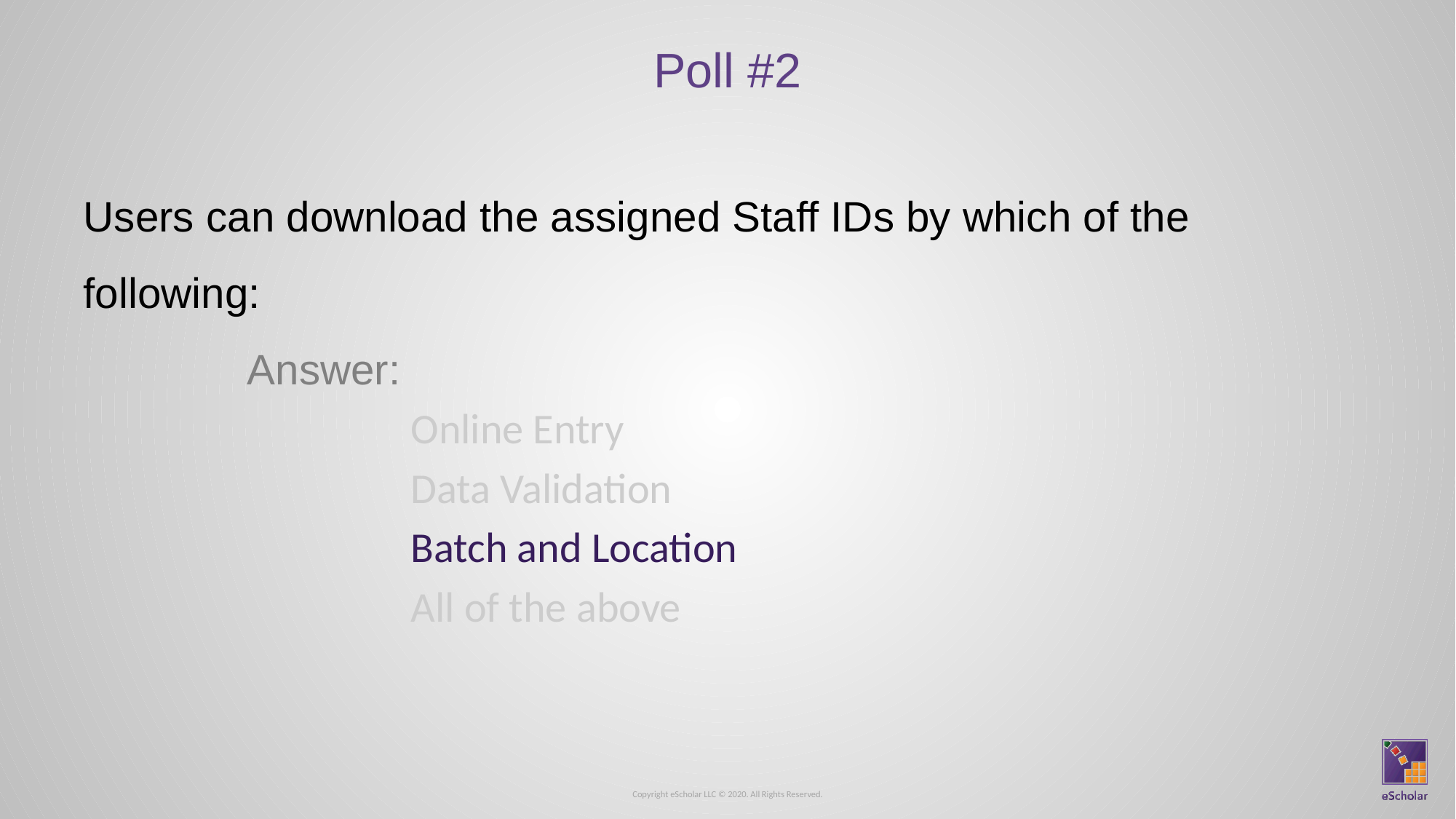

# Poll #2
Users can download the assigned Staff IDs by which of the following:
Answer:
Online Entry
Data Validation
Batch and Location
All of the above